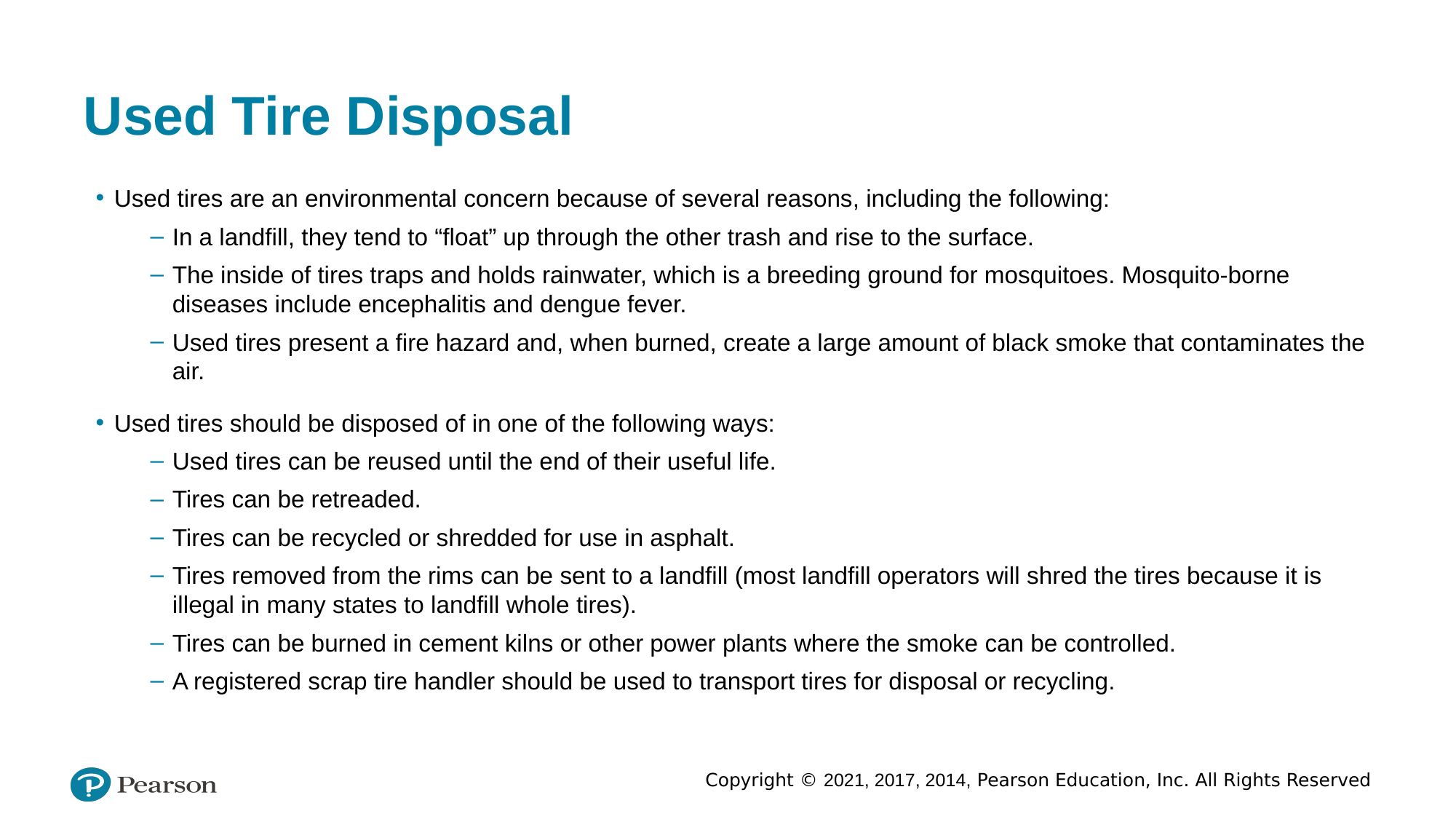

# Used Tire Disposal
Used tires are an environmental concern because of several reasons, including the following:
In a landfill, they tend to “float” up through the other trash and rise to the surface.
The inside of tires traps and holds rainwater, which is a breeding ground for mosquitoes. Mosquito-borne diseases include encephalitis and dengue fever.
Used tires present a fire hazard and, when burned, create a large amount of black smoke that contaminates the air.
Used tires should be disposed of in one of the following ways:
Used tires can be reused until the end of their useful life.
Tires can be retreaded.
Tires can be recycled or shredded for use in asphalt.
Tires removed from the rims can be sent to a landfill (most landfill operators will shred the tires because it is illegal in many states to landfill whole tires).
Tires can be burned in cement kilns or other power plants where the smoke can be controlled.
A registered scrap tire handler should be used to transport tires for disposal or recycling.